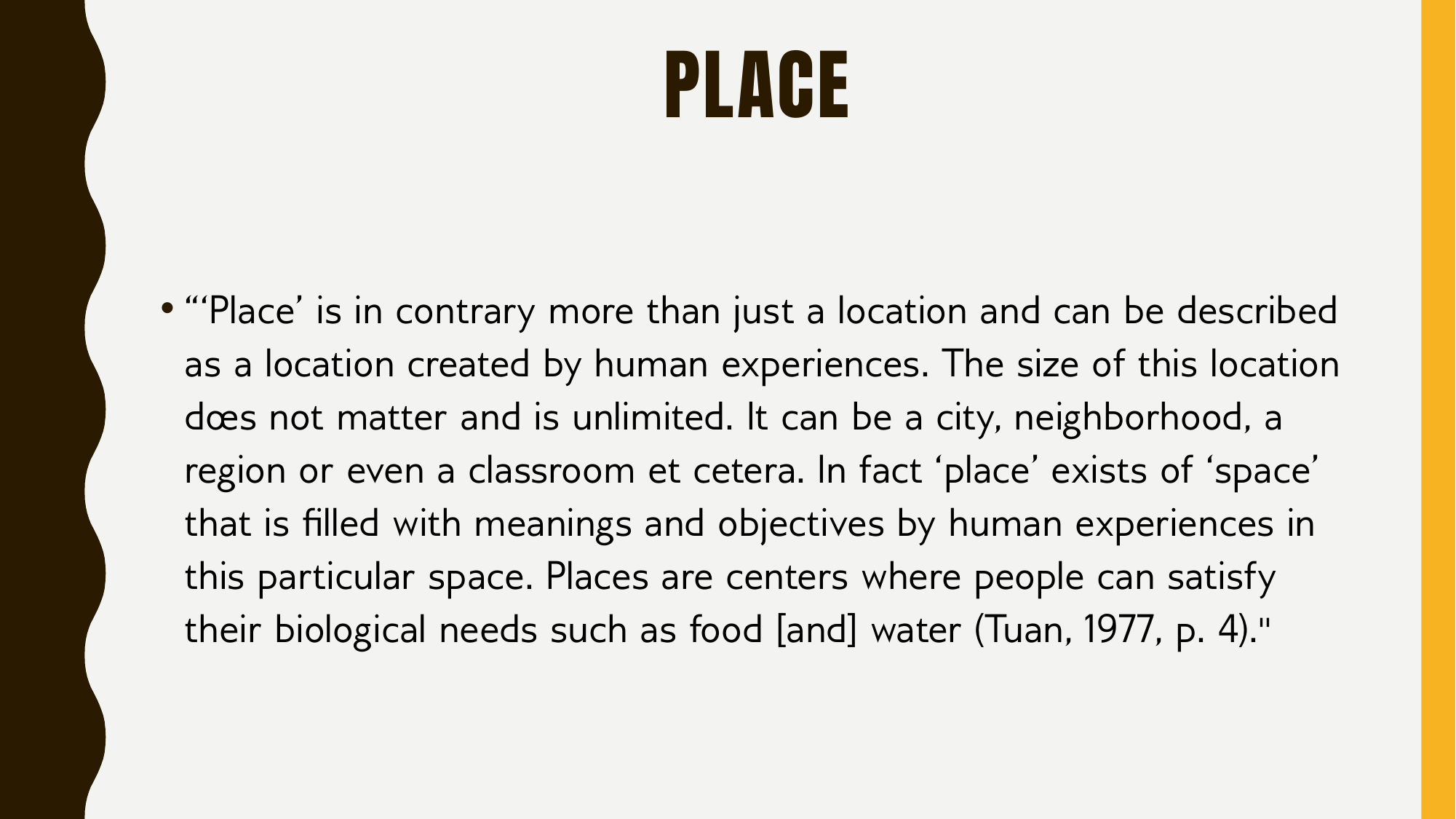

# Place
“‘Place’ is in contrary more than just a location and can be described as a location created by human experiences. The size of this location does not matter and is unlimited. It can be a city, neighborhood, a region or even a classroom et cetera. In fact ‘place’ exists of ‘space’ that is filled with meanings and objectives by human experiences in this particular space. Places are centers where people can satisfy their biological needs such as food [and] water (Tuan, 1977, p. 4)."